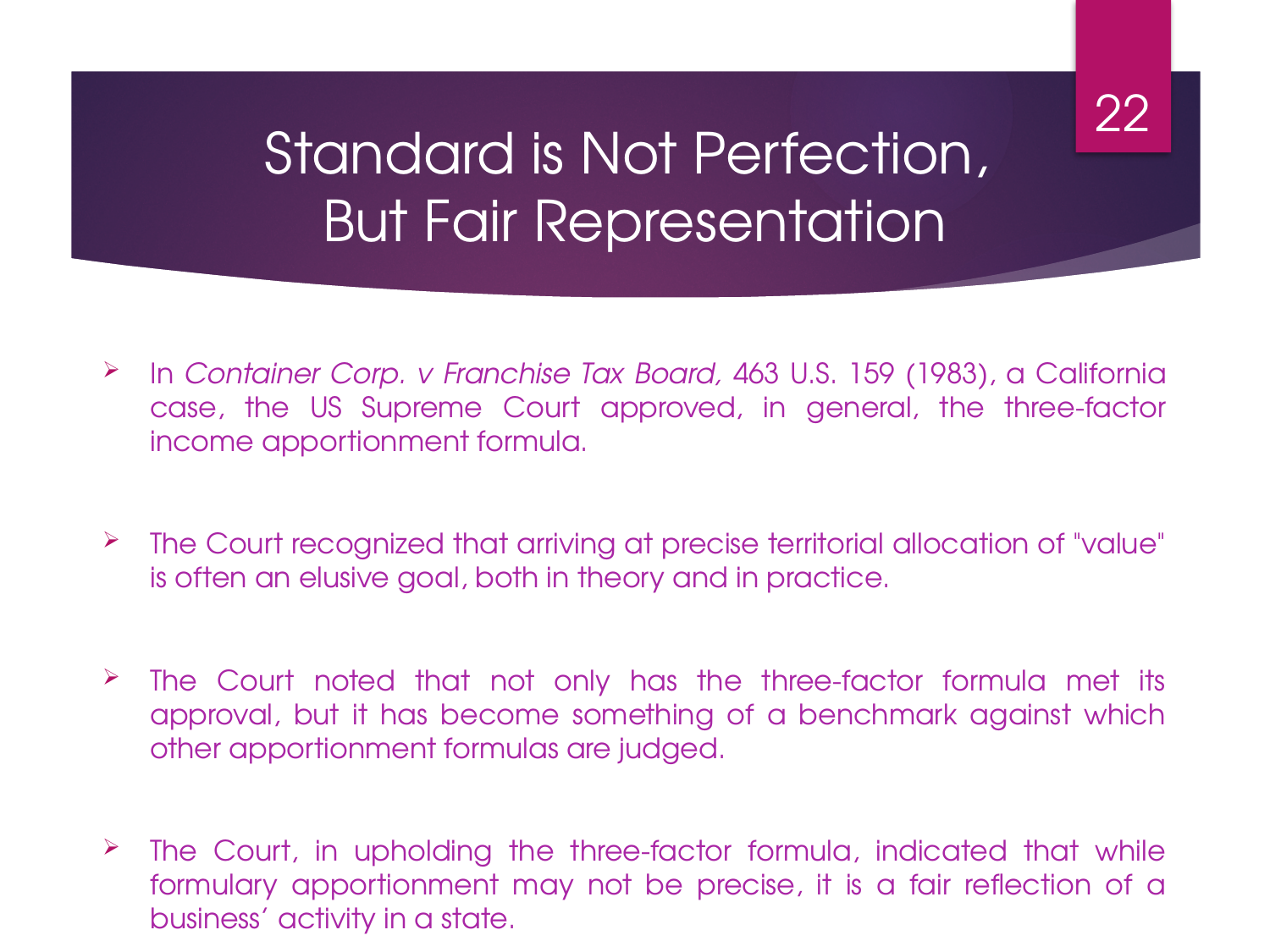

22
# Standard is Not Perfection, But Fair Representation
In Container Corp. v Franchise Tax Board, 463 U.S. 159 (1983), a California case, the US Supreme Court approved, in general, the three-factor income apportionment formula.

The Court recognized that arriving at precise territorial allocation of "value" is often an elusive goal, both in theory and in practice.

The Court noted that not only has the three-factor formula met its approval, but it has become something of a benchmark against which other apportionment formulas are judged.

The Court, in upholding the three-factor formula, indicated that while formulary apportionment may not be precise, it is a fair reflection of a business’ activity in a state.